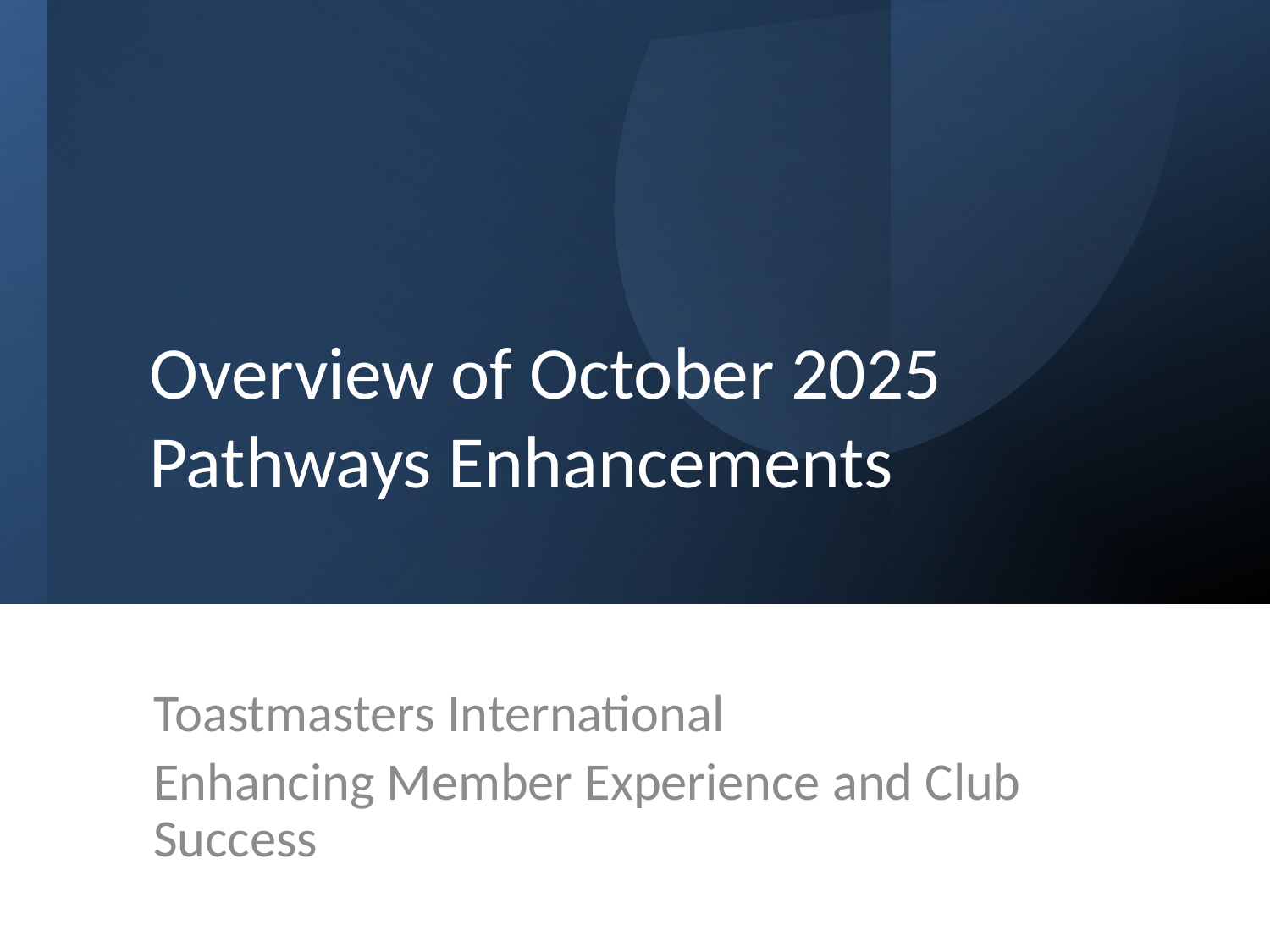

# Overview of October 2025 Pathways Enhancements
Toastmasters International
Enhancing Member Experience and Club Success